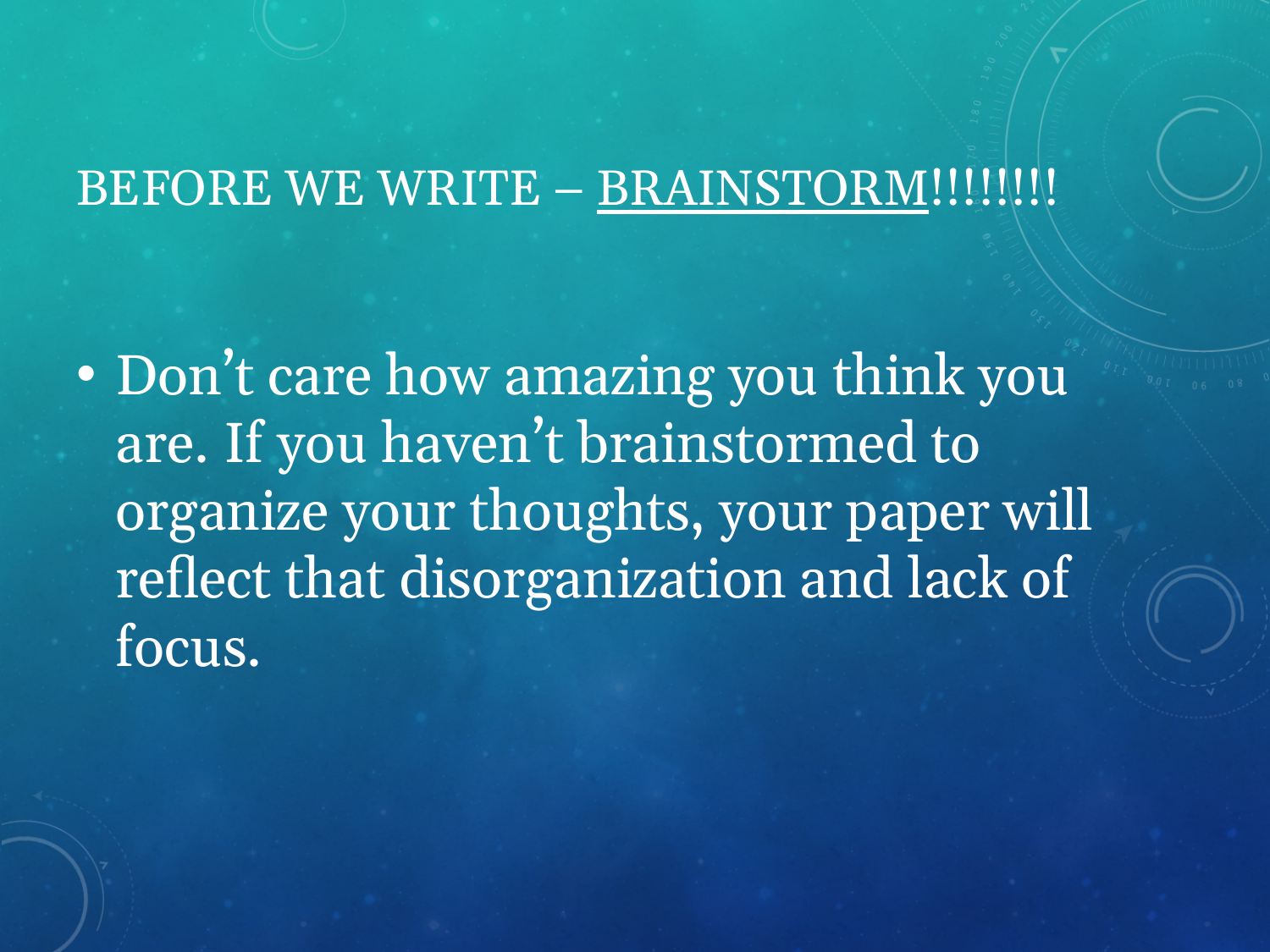

# BEFORE we write – BRAINSTORM!!!!!!!!
Don’t care how amazing you think you are. If you haven’t brainstormed to organize your thoughts, your paper will reflect that disorganization and lack of focus.